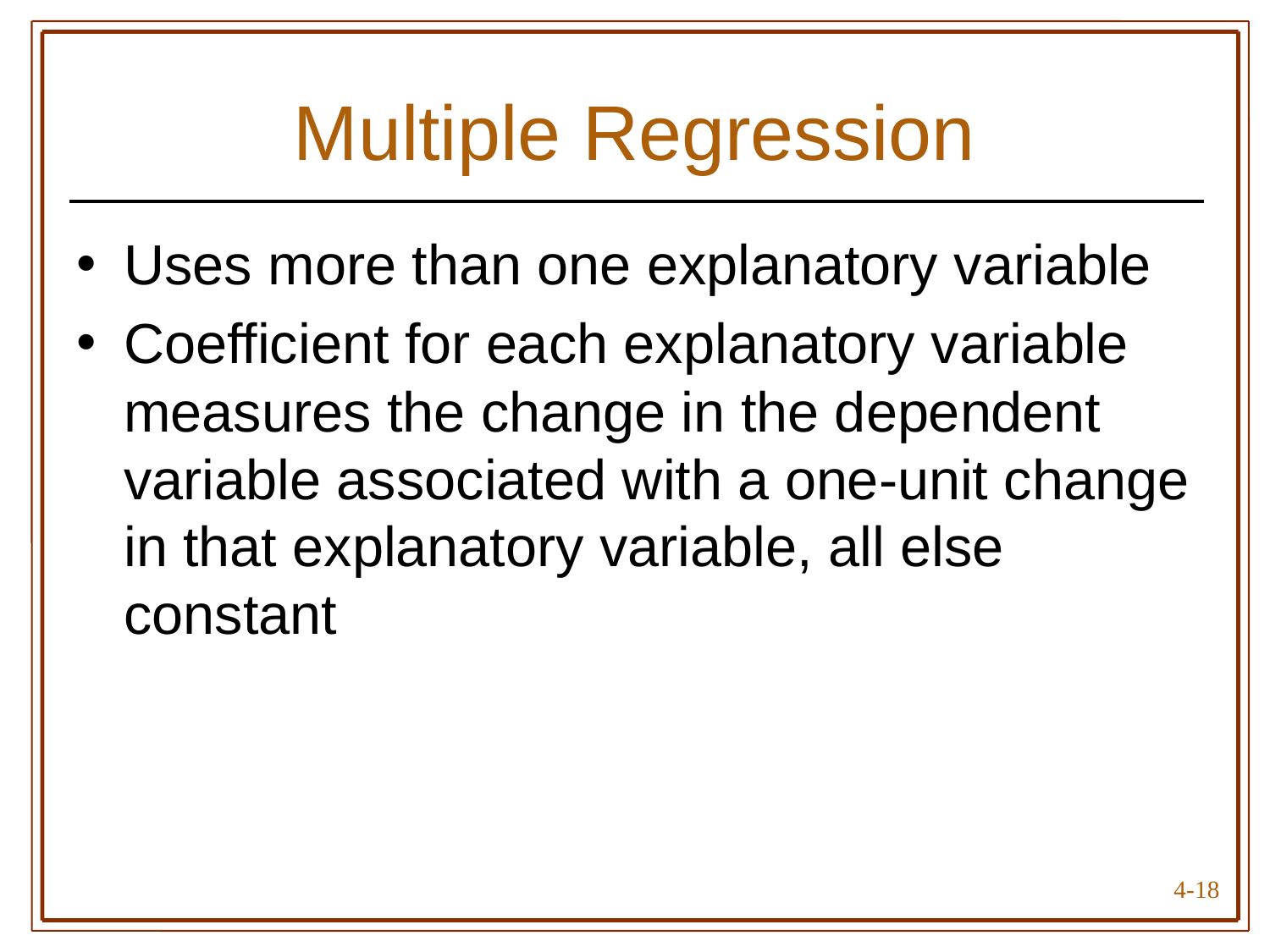

# Multiple Regression
Uses more than one explanatory variable
Coefficient for each explanatory variable measures the change in the dependent variable associated with a one-unit change in that explanatory variable, all else constant